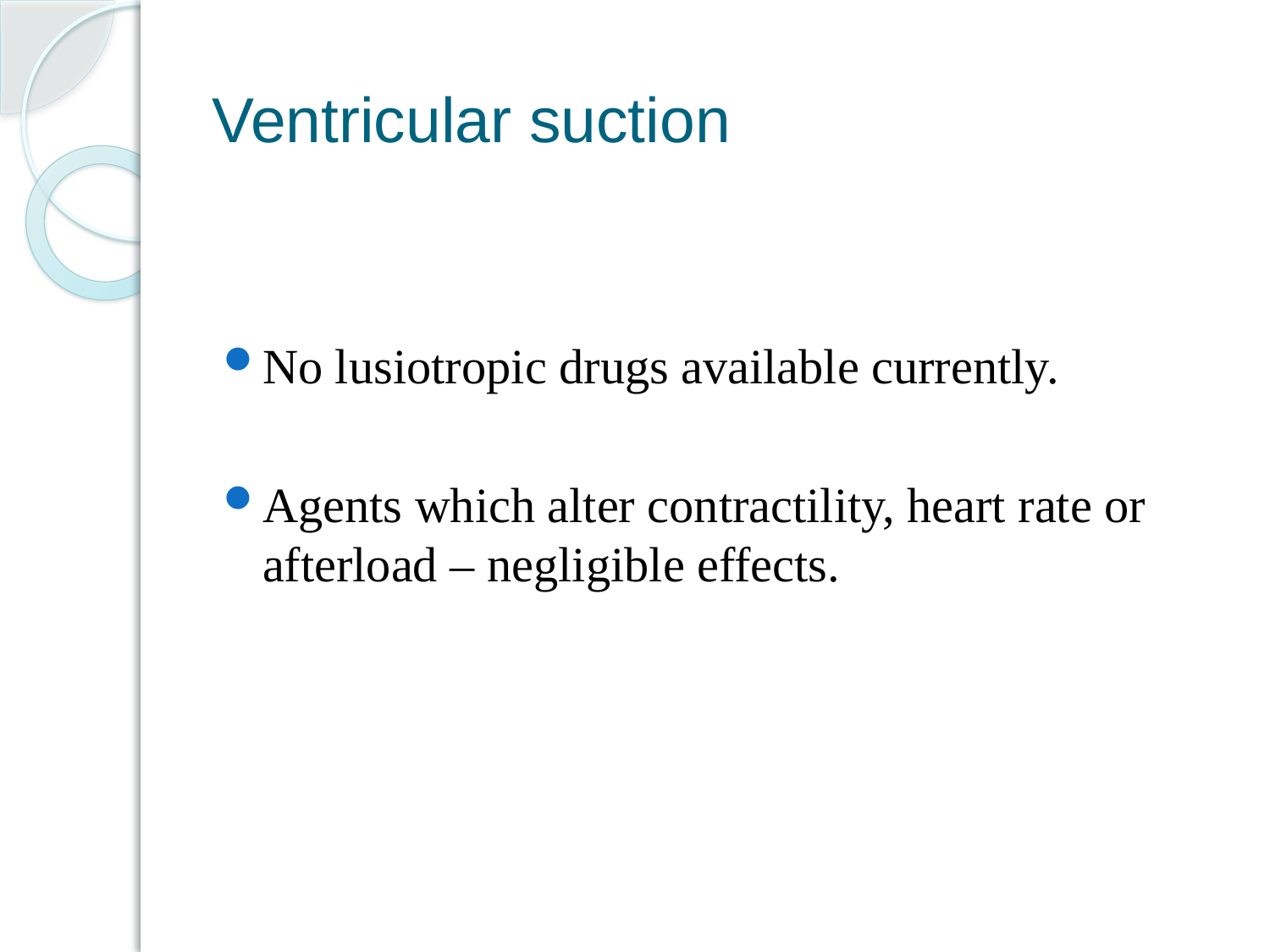

# Ventricular suction
No lusiotropic drugs available currently.

Agents which alter contractility, heart rate or afterload – negligible effects.